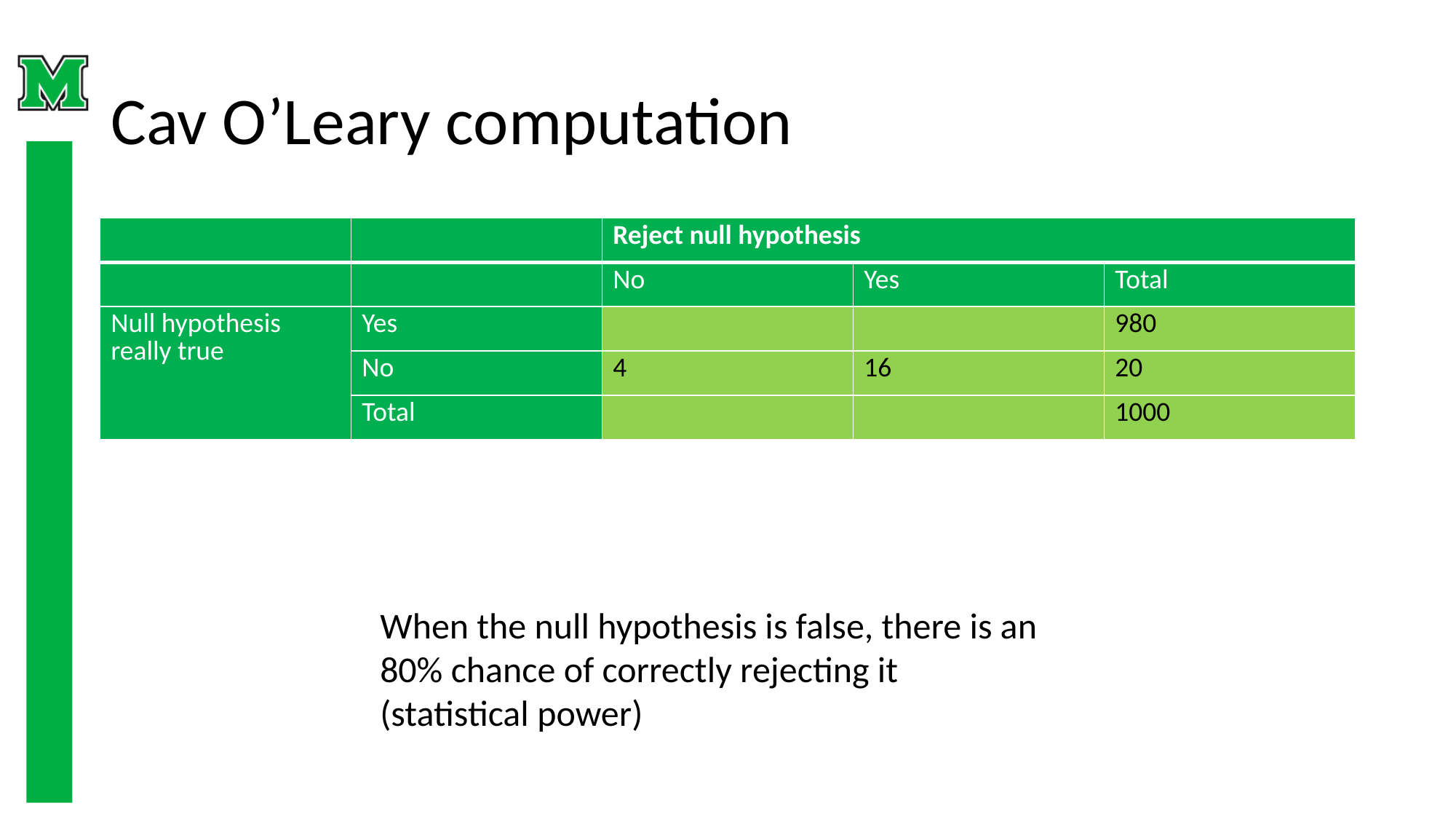

# Cav O’Leary computation
|  |  | Reject null hypothesis |  |  |
| --- | --- | --- | --- | --- |
|  |  | No | Yes | Total |
| Null hypothesis really true | Yes |  |  | 980 |
|  | No | 4 | 16 | 20 |
|  | Total |  |  | 1000 |
When the null hypothesis is false, there is an 80% chance of correctly rejecting it (statistical power)